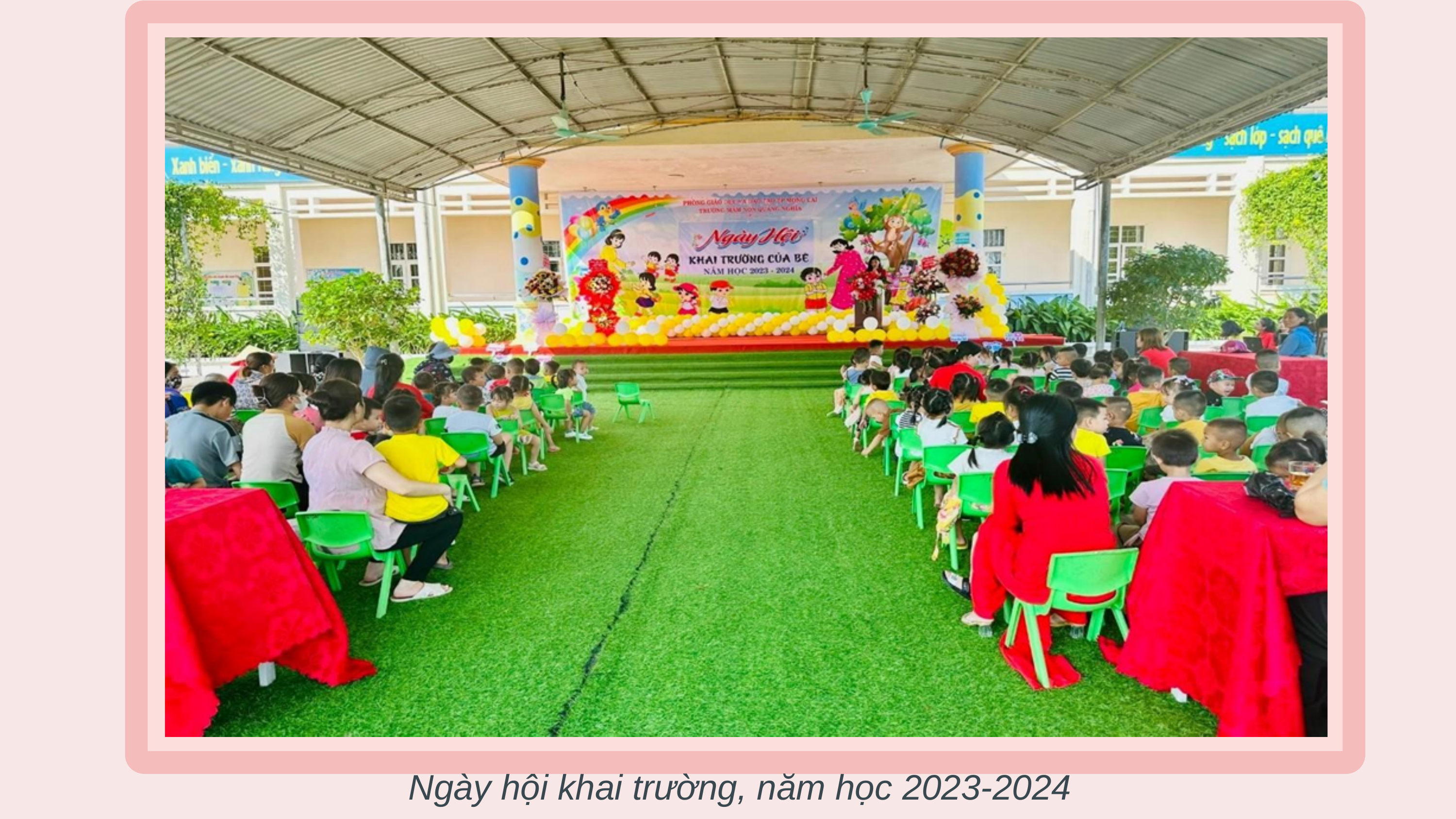

Ngày hội khai trường, năm học 2023-2024